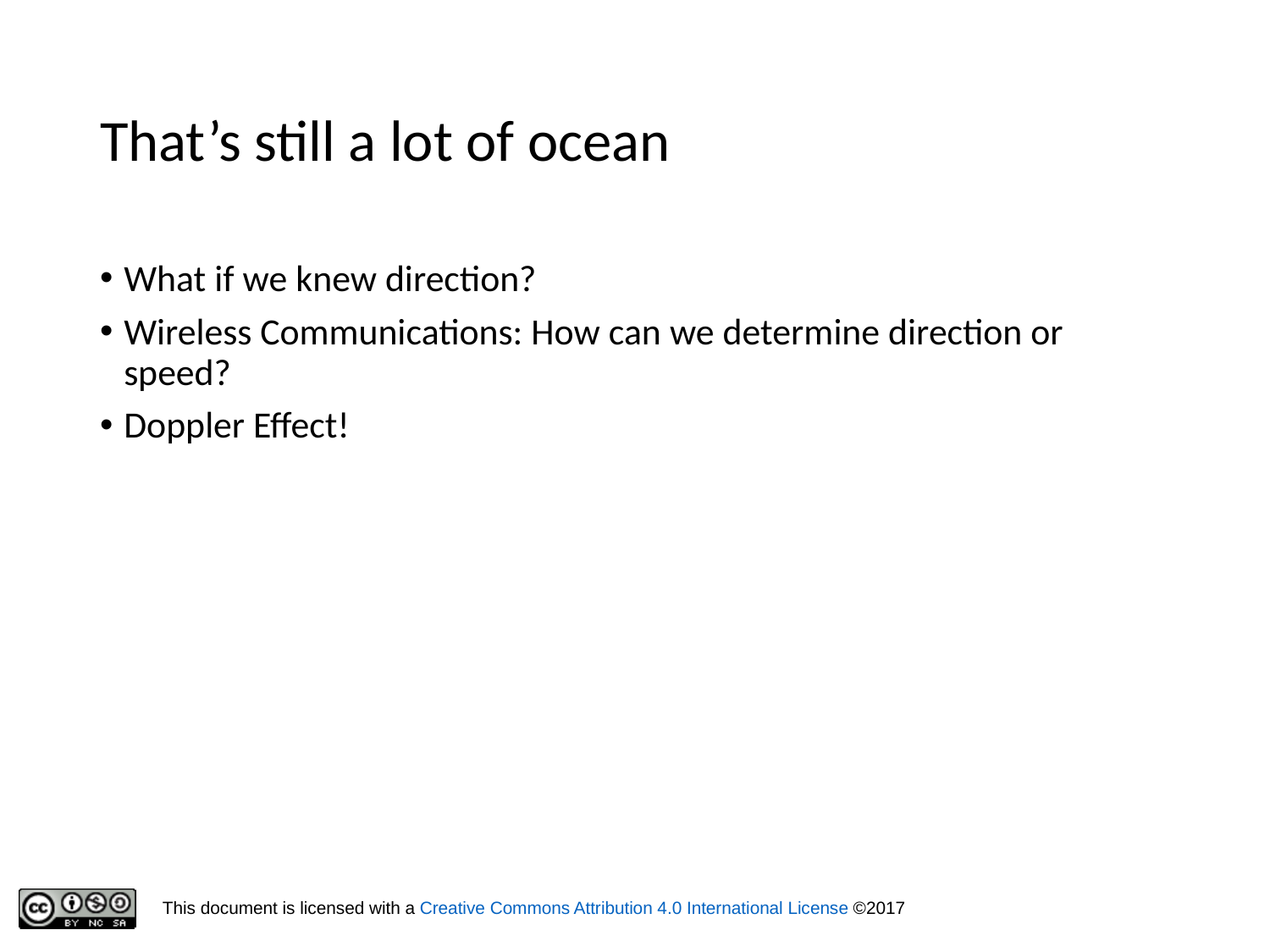

# That’s still a lot of ocean
What if we knew direction?
Wireless Communications: How can we determine direction or speed?
Doppler Effect!